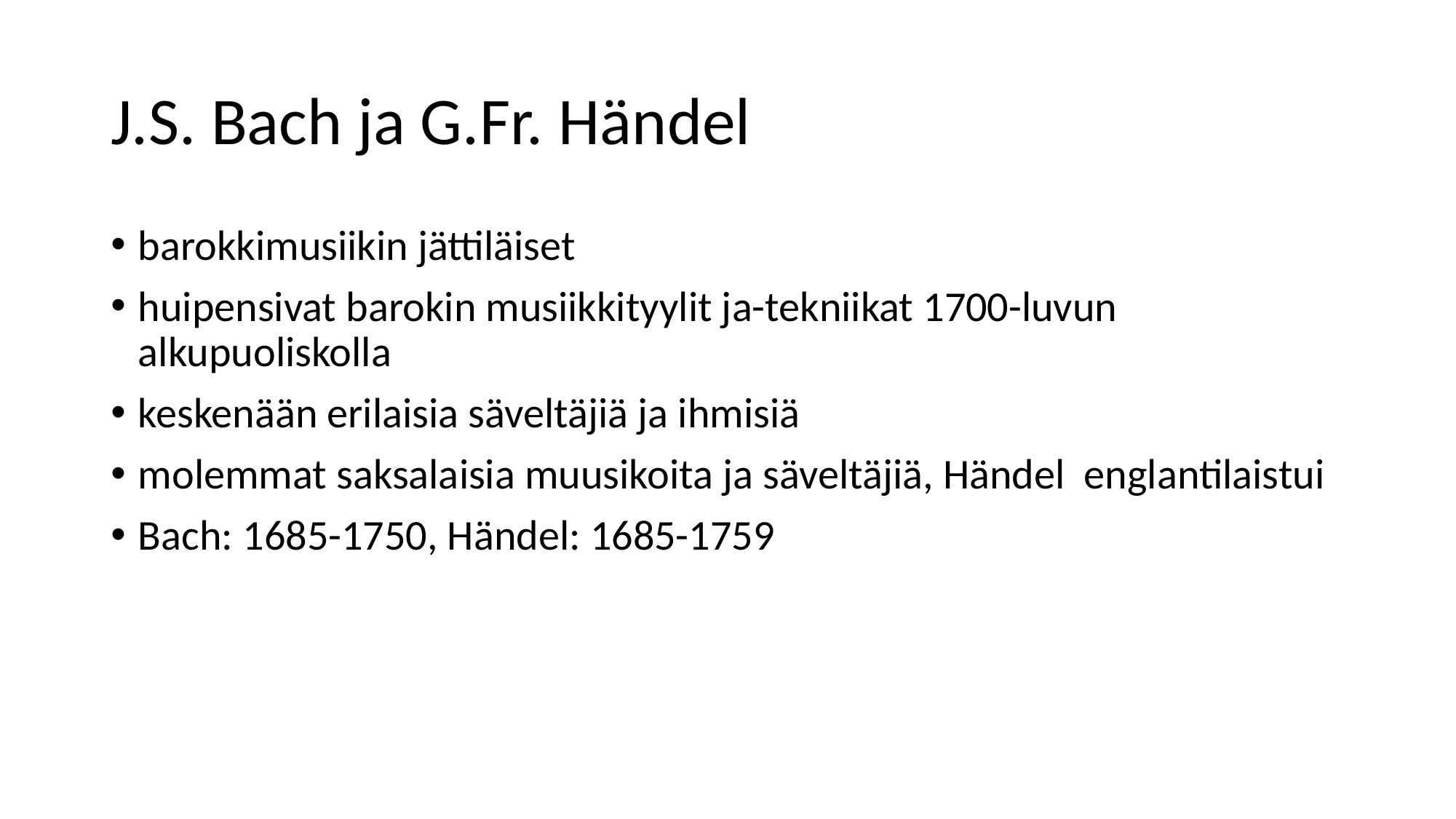

# J.S. Bach ja G.Fr. Händel
barokkimusiikin jättiläiset
huipensivat barokin musiikkityylit ja-tekniikat 1700-luvun alkupuoliskolla
keskenään erilaisia säveltäjiä ja ihmisiä
molemmat saksalaisia muusikoita ja säveltäjiä, Händel  englantilaistui
Bach: 1685-1750, Händel: 1685-1759